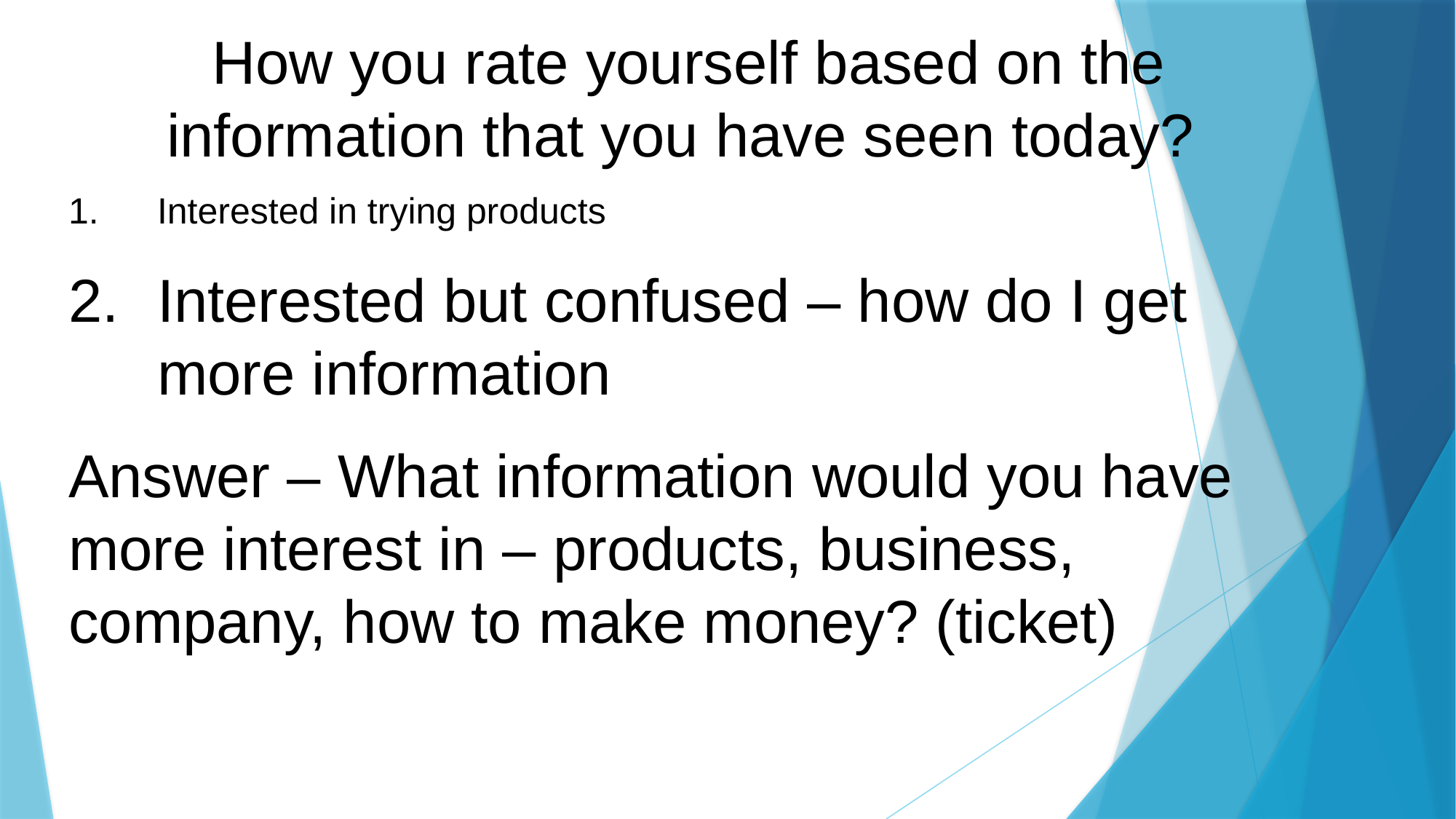

How you rate yourself based on the information that you have seen today?
Interested in trying products
Interested but confused – how do I get more information
Answer – What information would you have more interest in – products, business, company, how to make money? (ticket)